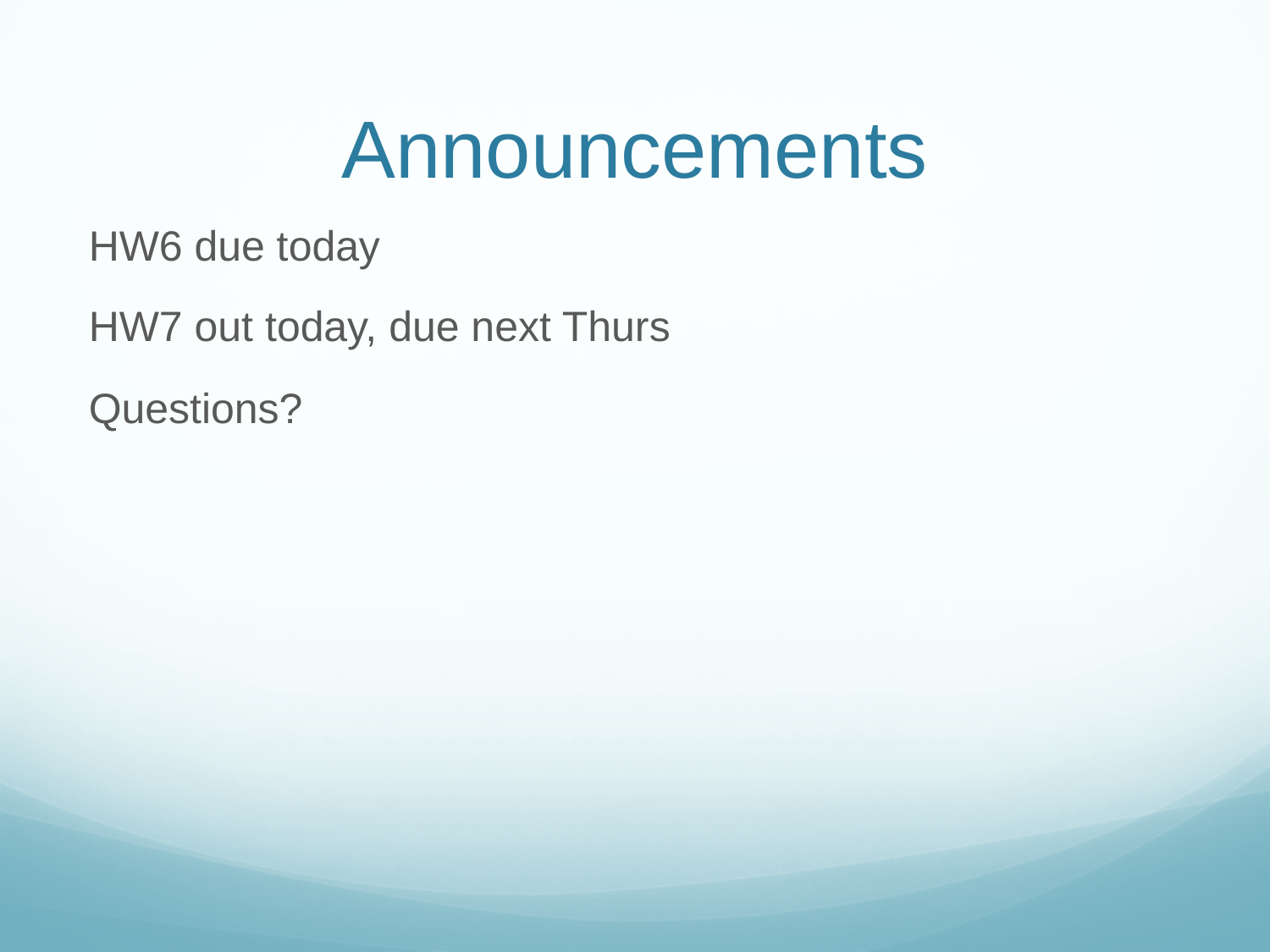

Announcements
HW6 due today

HW7 out today, due next Thurs

Questions?